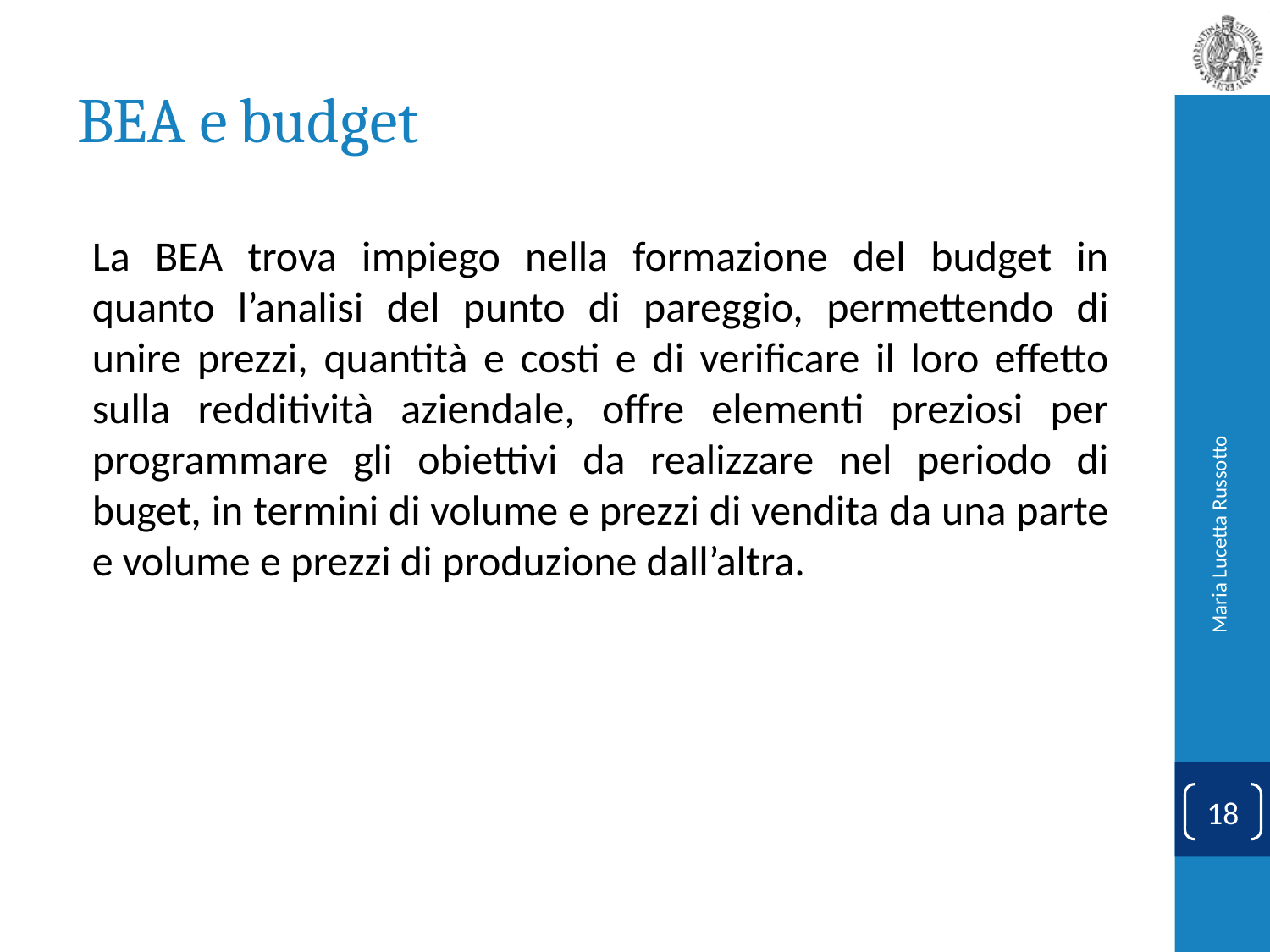

# BEA e budget
La BEA trova impiego nella formazione del budget in quanto l’analisi del punto di pareggio, permettendo di unire prezzi, quantità e costi e di verificare il loro effetto sulla redditività aziendale, offre elementi preziosi per programmare gli obiettivi da realizzare nel periodo di buget, in termini di volume e prezzi di vendita da una parte e volume e prezzi di produzione dall’altra.
Maria Lucetta Russotto
18